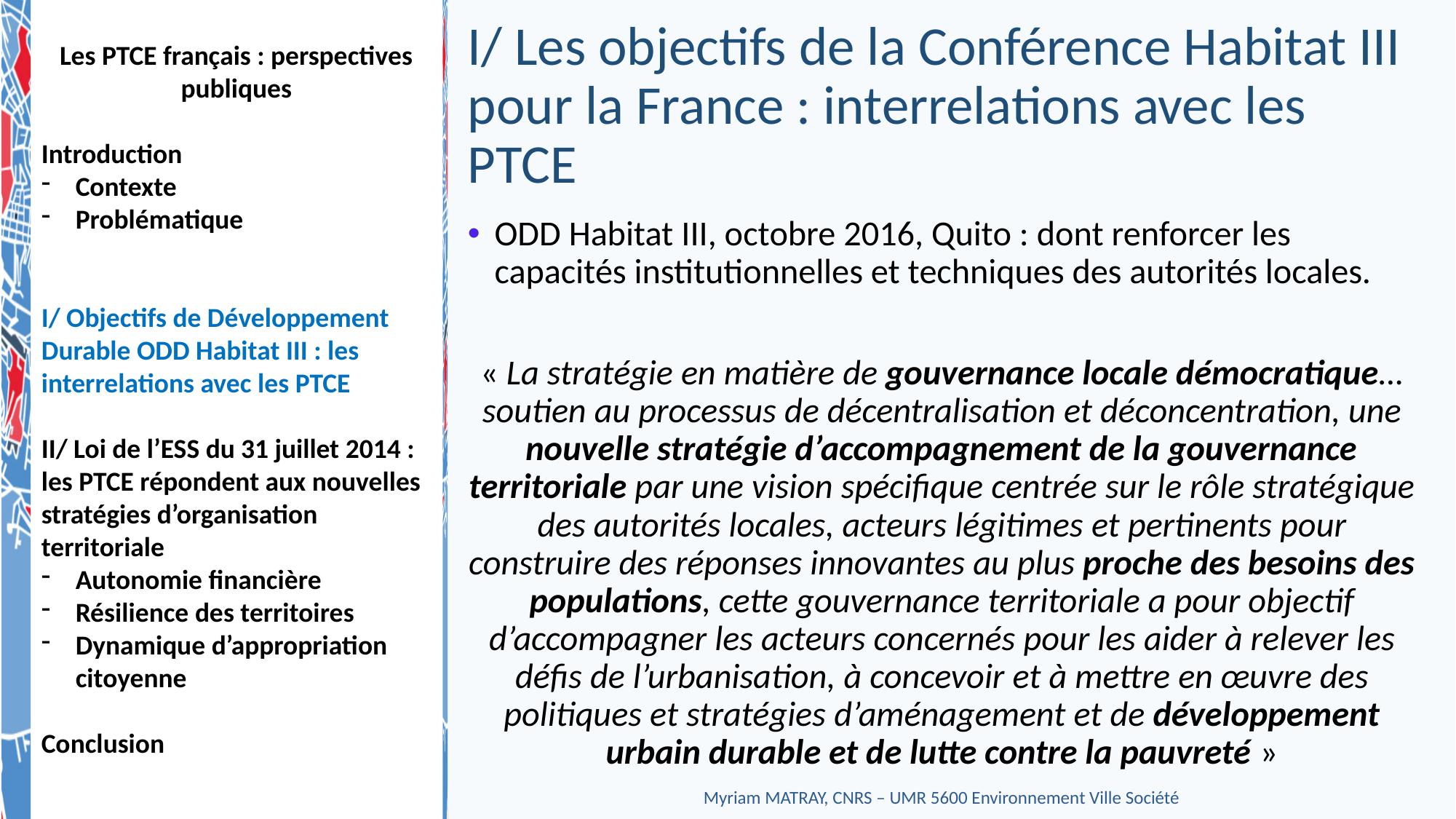

I/ Les objectifs de la Conférence Habitat III
pour la France : interrelations avec les PTCE
ODD Habitat III, octobre 2016, Quito : dont renforcer les capacités institutionnelles et techniques des autorités locales.

« La stratégie en matière de gouvernance locale démocratique…soutien au processus de décentralisation et déconcentration, une nouvelle stratégie d’accompagnement de la gouvernance territoriale par une vision spécifique centrée sur le rôle stratégique des autorités locales, acteurs légitimes et pertinents pour construire des réponses innovantes au plus proche des besoins des populations, cette gouvernance territoriale a pour objectif d’accompagner les acteurs concernés pour les aider à relever les défis de l’urbanisation, à concevoir et à mettre en œuvre des politiques et stratégies d’aménagement et de développement urbain durable et de lutte contre la pauvreté »
Myriam MATRAY, CNRS – UMR 5600 Environnement Ville Société